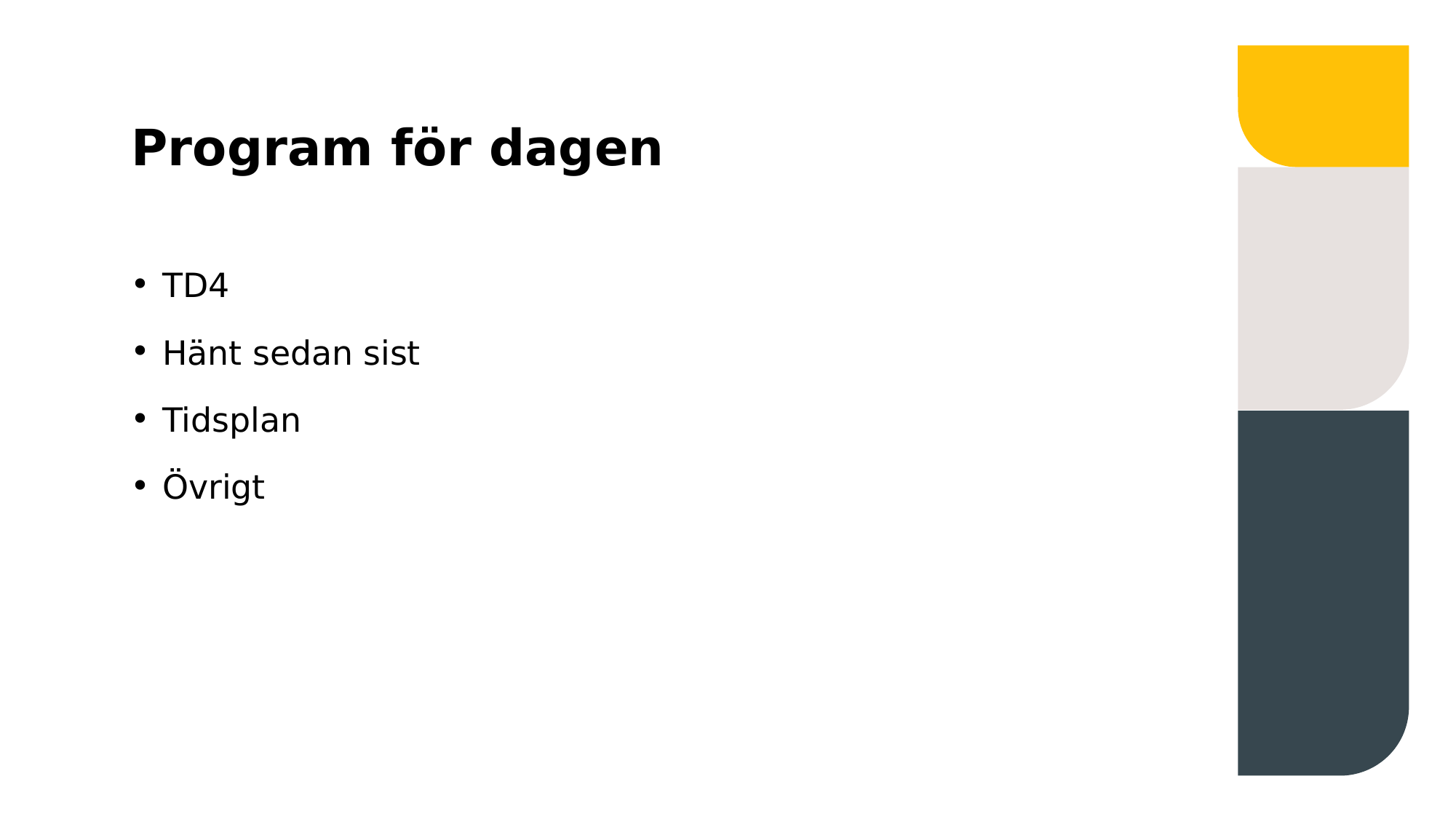

# Program för dagen
TD4
Hänt sedan sist
Tidsplan
Övrigt